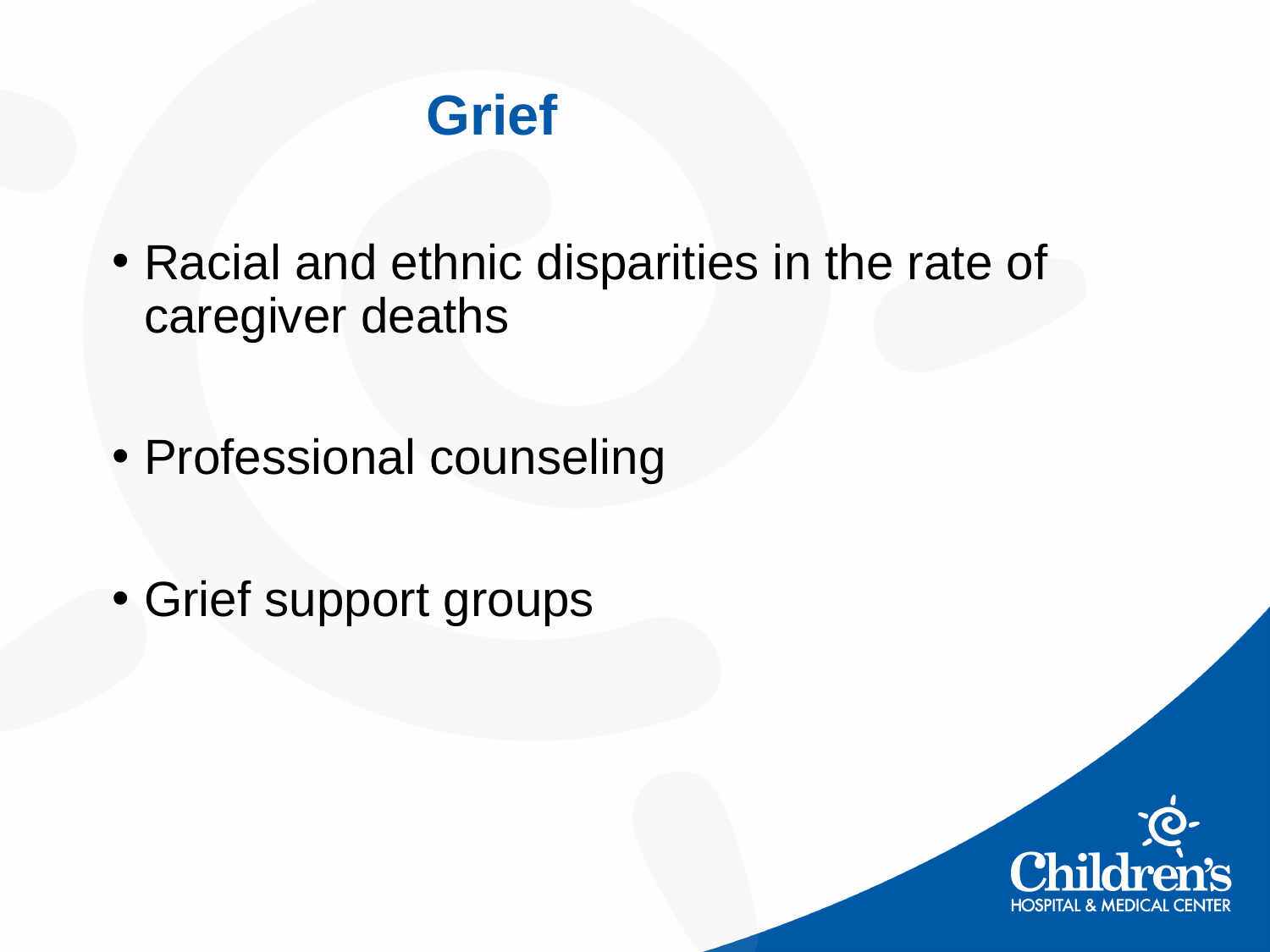

# Grief
Racial and ethnic disparities in the rate of caregiver deaths

Professional counseling

Grief support groups